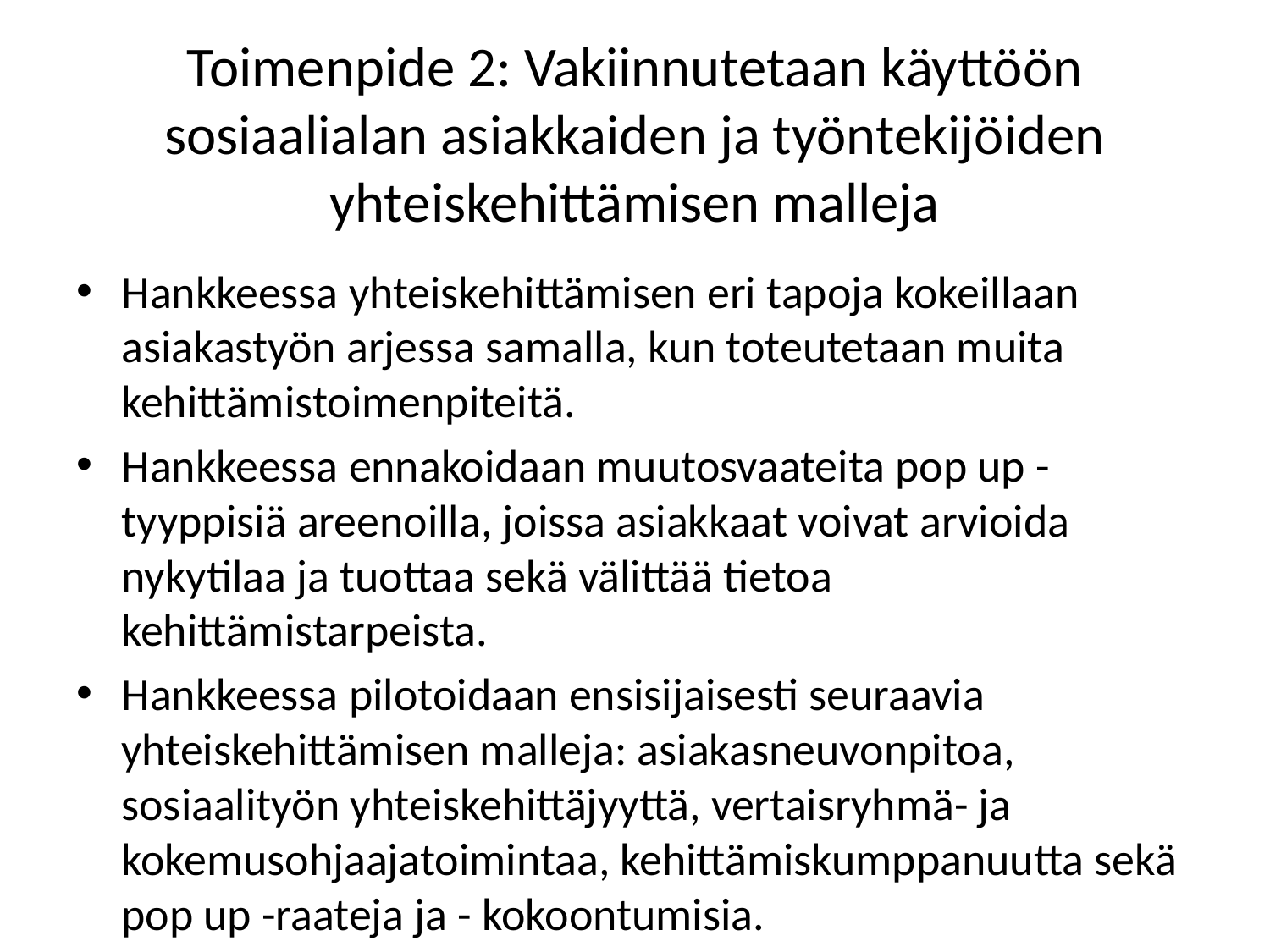

# Toimenpide 2: Vakiinnutetaan käyttöön sosiaalialan asiakkaiden ja työntekijöiden yhteiskehittämisen malleja
Hankkeessa yhteiskehittämisen eri tapoja kokeillaan asiakastyön arjessa samalla, kun toteutetaan muita kehittämistoimenpiteitä.
Hankkeessa ennakoidaan muutosvaateita pop up -tyyppisiä areenoilla, joissa asiakkaat voivat arvioida nykytilaa ja tuottaa sekä välittää tietoa kehittämistarpeista.
Hankkeessa pilotoidaan ensisijaisesti seuraavia yhteiskehittämisen malleja: asiakasneuvonpitoa, sosiaalityön yhteiskehittäjyyttä, vertaisryhmä- ja kokemusohjaajatoimintaa, kehittämiskumppanuutta sekä pop up -raateja ja - kokoontumisia.